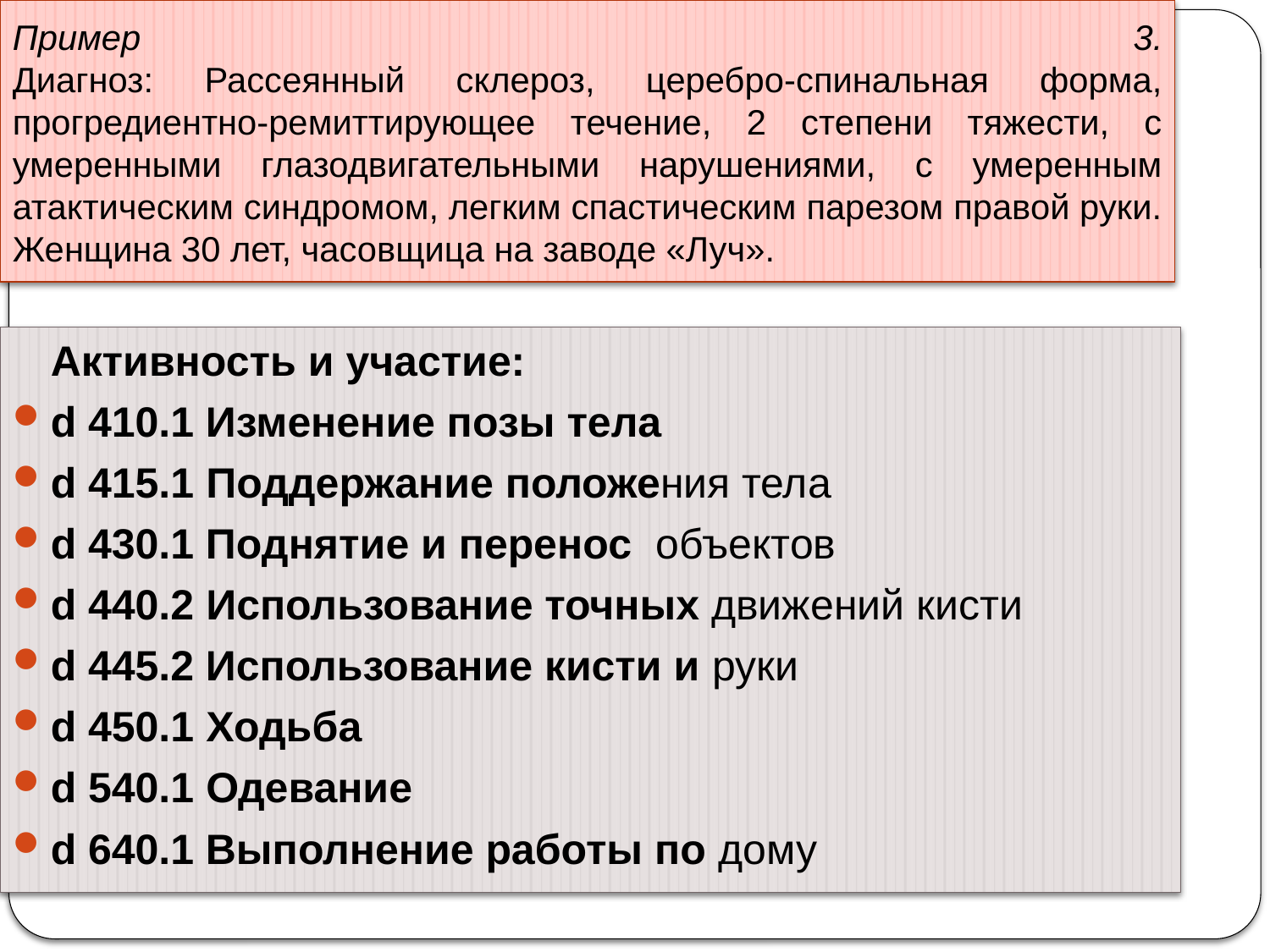

# Пример 3. Диагноз: Рассеянный склероз, церебро-спинальная форма, прогредиентно-ремиттирующее течение, 2 степени тяжести, с умеренными глазодвигательными нарушениями, с умеренным атактическим синдромом, легким спастическим парезом правой руки. Женщина 30 лет, часовщица на заводе «Луч».
	Активность и участие:
d 410.1 Изменение позы тела
d 415.1 Поддержание положения тела
d 430.1 Поднятие и перенос  объектов
d 440.2 Использование точных движений кисти
d 445.2 Использование кисти и руки
d 450.1 Ходьба
d 540.1 Одевание
d 640.1 Выполнение работы по дому